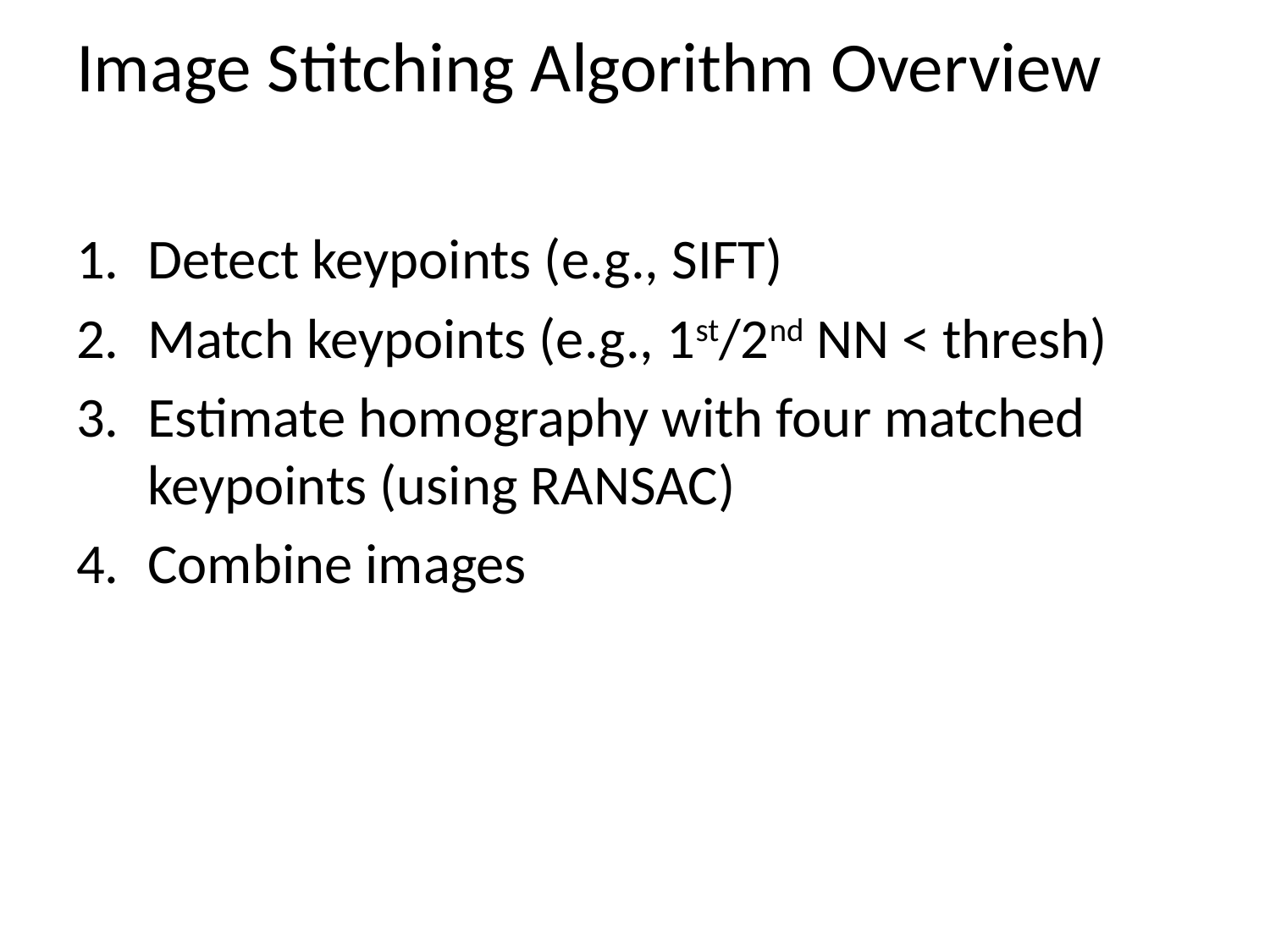

# Image Stitching Algorithm Overview

Detect keypoints (e.g., SIFT)
Match keypoints (e.g., 1st/2nd NN < thresh)
Estimate homography with four matched keypoints (using RANSAC)
Combine images